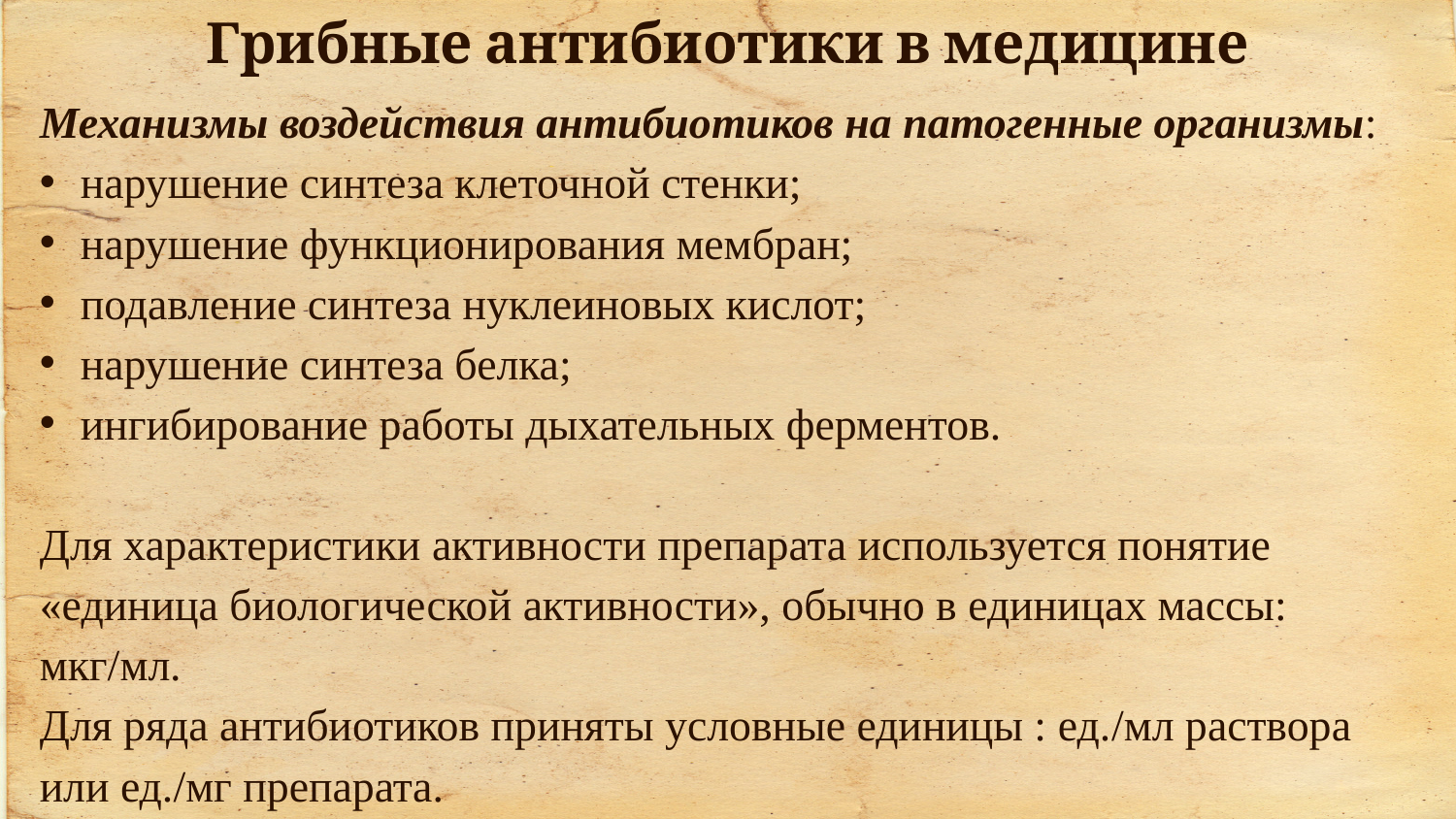

Грибные антибиотики в медицине
Механизмы воздействия антибиотиков на патогенные организмы:
нарушение синтеза клеточной стенки;
нарушение функционирования мембран;
подавление синтеза нуклеиновых кислот;
нарушение синтеза белка;
ингибирование работы дыхательных ферментов.

Для характеристики активности препарата используется понятие «единица биологической активности», обычно в единицах массы: мкг/мл.
Для ряда антибиотиков приняты условные единицы : ед./мл раствора или ед./мг препарата.